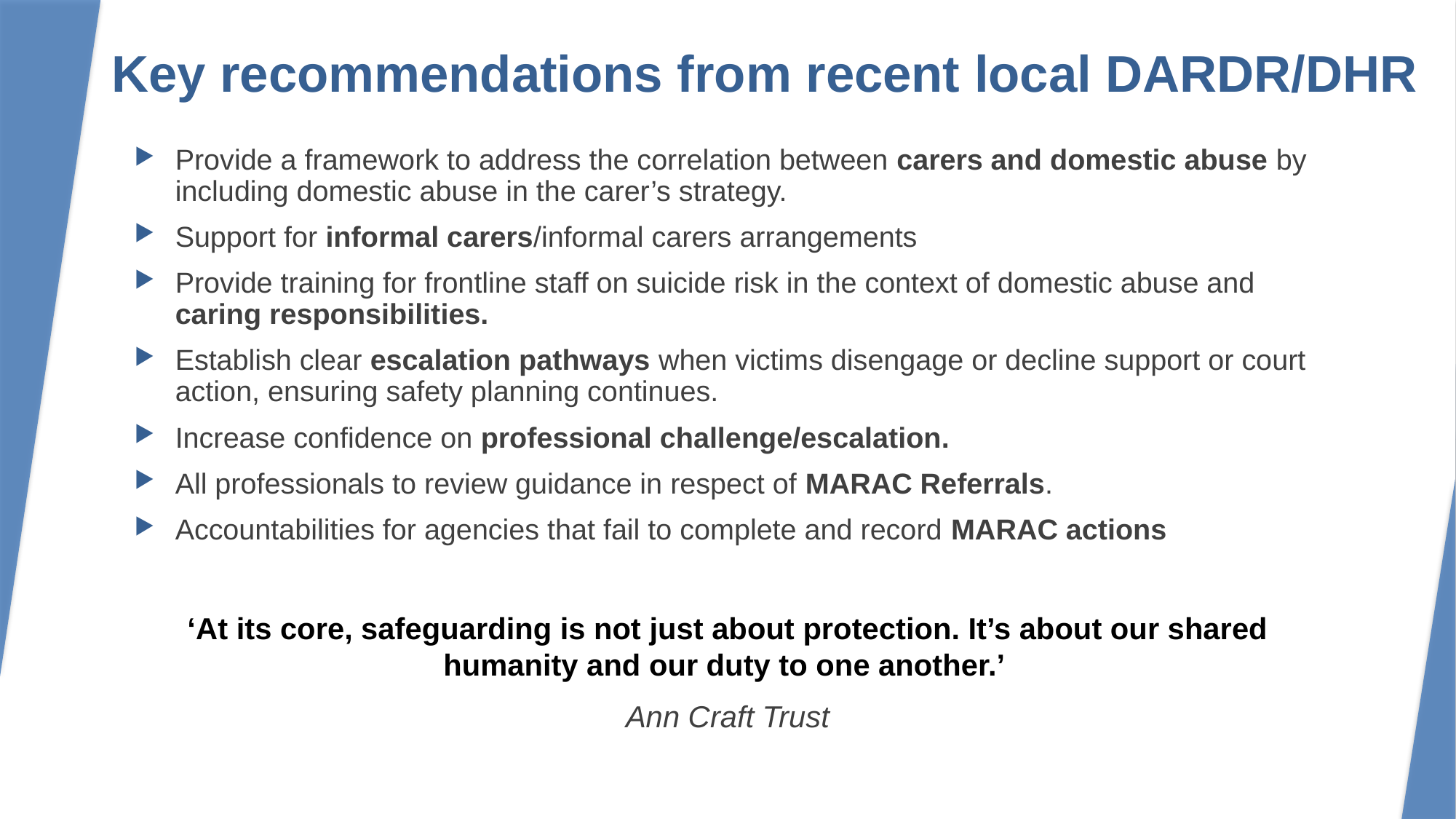

# Key recommendations from recent local DARDR/DHR
Provide a framework to address the correlation between carers and domestic abuse by including domestic abuse in the carer’s strategy.
Support for informal carers/informal carers arrangements
Provide training for frontline staff on suicide risk in the context of domestic abuse and caring responsibilities.
Establish clear escalation pathways when victims disengage or decline support or court action, ensuring safety planning continues.
Increase confidence on professional challenge/escalation.
All professionals to review guidance in respect of MARAC Referrals.
Accountabilities for agencies that fail to complete and record MARAC actions

‘At its core, safeguarding is not just about protection. It’s about our shared humanity and our duty to one another.’
Ann Craft Trust